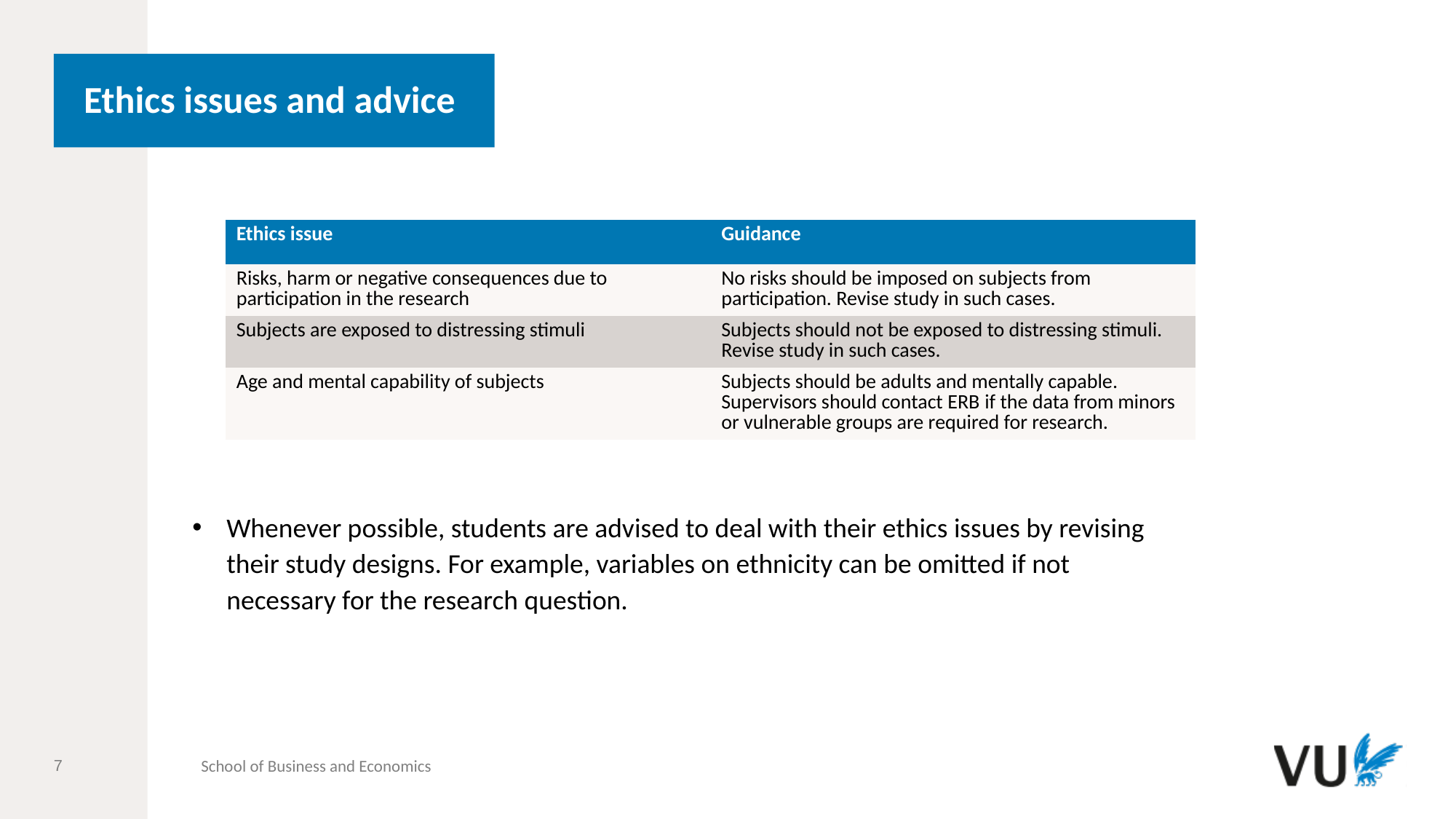

# Ethics issues and advice

Whenever possible, students are advised to deal with their ethics issues by revising their study designs. For example, variables on ethnicity can be omitted if not necessary for the research question.
| Ethics issue | Guidance |
| --- | --- |
| Risks, harm or negative consequences due to participation in the research | No risks should be imposed on subjects from participation. Revise study in such cases. |
| Subjects are exposed to distressing stimuli | Subjects should not be exposed to distressing stimuli. Revise study in such cases. |
| Age and mental capability of subjects | Subjects should be adults and mentally capable. Supervisors should contact ERB if the data from minors or vulnerable groups are required for research. |
School of Business and Economics
7